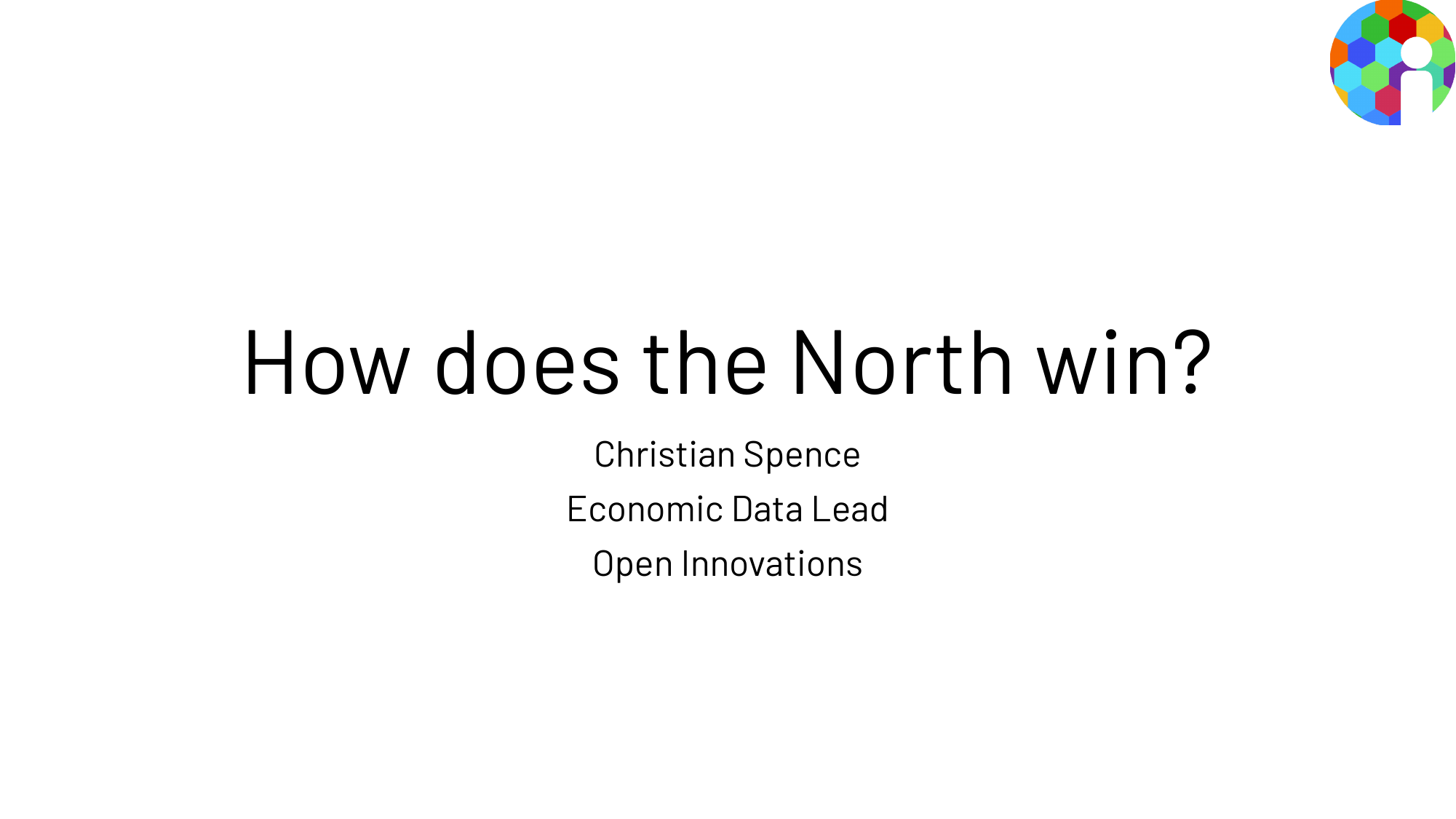

# How does the North win?
Christian Spence
Economic Data Lead
Open Innovations